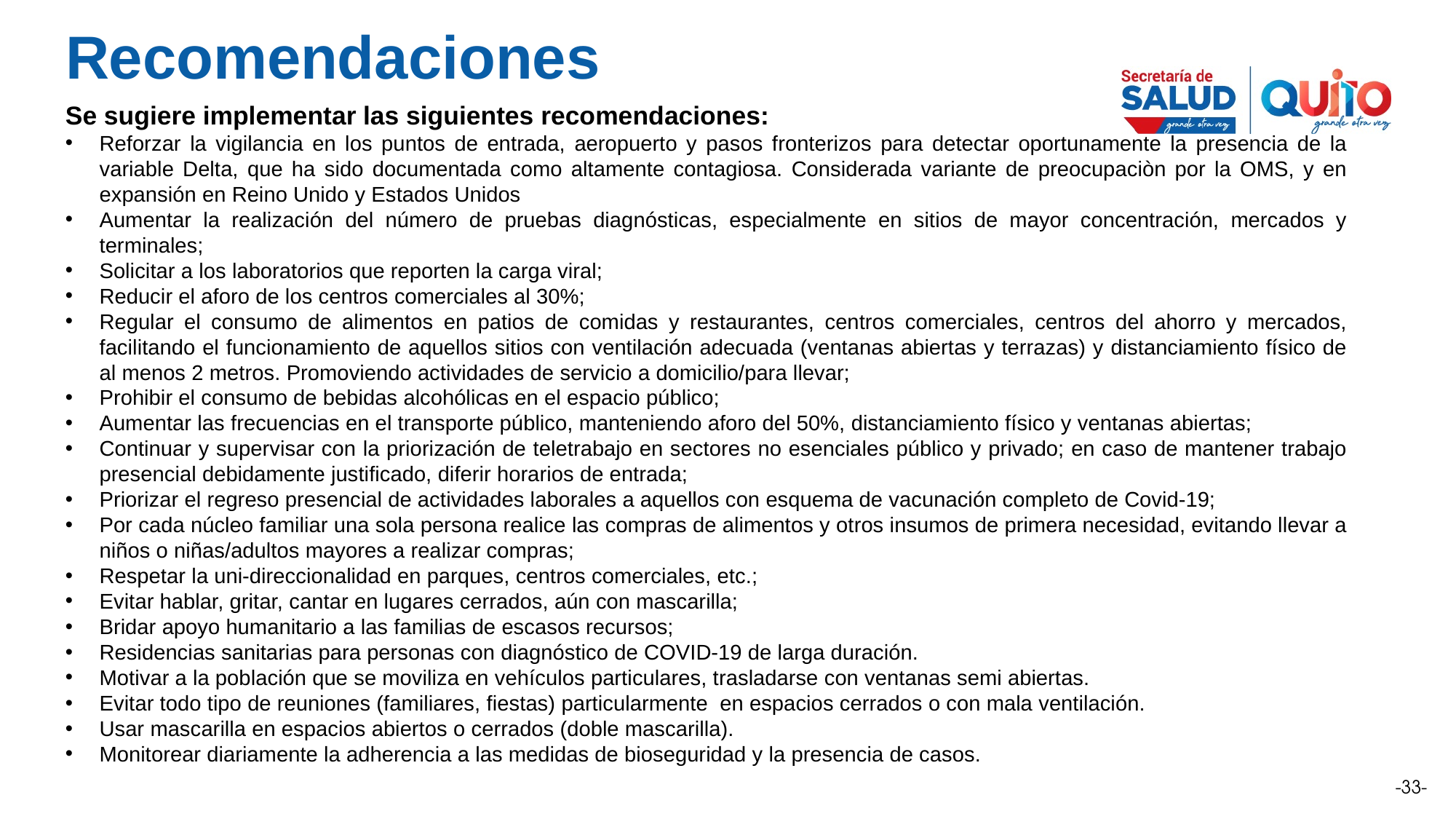

Recomendaciones
Se sugiere implementar las siguientes recomendaciones:
Reforzar la vigilancia en los puntos de entrada, aeropuerto y pasos fronterizos para detectar oportunamente la presencia de la variable Delta, que ha sido documentada como altamente contagiosa. Considerada variante de preocupaciòn por la OMS, y en expansión en Reino Unido y Estados Unidos
Aumentar la realización del número de pruebas diagnósticas, especialmente en sitios de mayor concentración, mercados y terminales;
Solicitar a los laboratorios que reporten la carga viral;
Reducir el aforo de los centros comerciales al 30%;
Regular el consumo de alimentos en patios de comidas y restaurantes, centros comerciales, centros del ahorro y mercados, facilitando el funcionamiento de aquellos sitios con ventilación adecuada (ventanas abiertas y terrazas) y distanciamiento físico de al menos 2 metros. Promoviendo actividades de servicio a domicilio/para llevar;
Prohibir el consumo de bebidas alcohólicas en el espacio público;
Aumentar las frecuencias en el transporte público, manteniendo aforo del 50%, distanciamiento físico y ventanas abiertas;
Continuar y supervisar con la priorización de teletrabajo en sectores no esenciales público y privado; en caso de mantener trabajo presencial debidamente justificado, diferir horarios de entrada;
Priorizar el regreso presencial de actividades laborales a aquellos con esquema de vacunación completo de Covid-19;
Por cada núcleo familiar una sola persona realice las compras de alimentos y otros insumos de primera necesidad, evitando llevar a niños o niñas/adultos mayores a realizar compras;
Respetar la uni-direccionalidad en parques, centros comerciales, etc.;
Evitar hablar, gritar, cantar en lugares cerrados, aún con mascarilla;
Bridar apoyo humanitario a las familias de escasos recursos;
Residencias sanitarias para personas con diagnóstico de COVID-19 de larga duración.
Motivar a la población que se moviliza en vehículos particulares, trasladarse con ventanas semi abiertas.
Evitar todo tipo de reuniones (familiares, fiestas) particularmente  en espacios cerrados o con mala ventilación.
Usar mascarilla en espacios abiertos o cerrados (doble mascarilla).
Monitorear diariamente la adherencia a las medidas de bioseguridad y la presencia de casos.

-33-